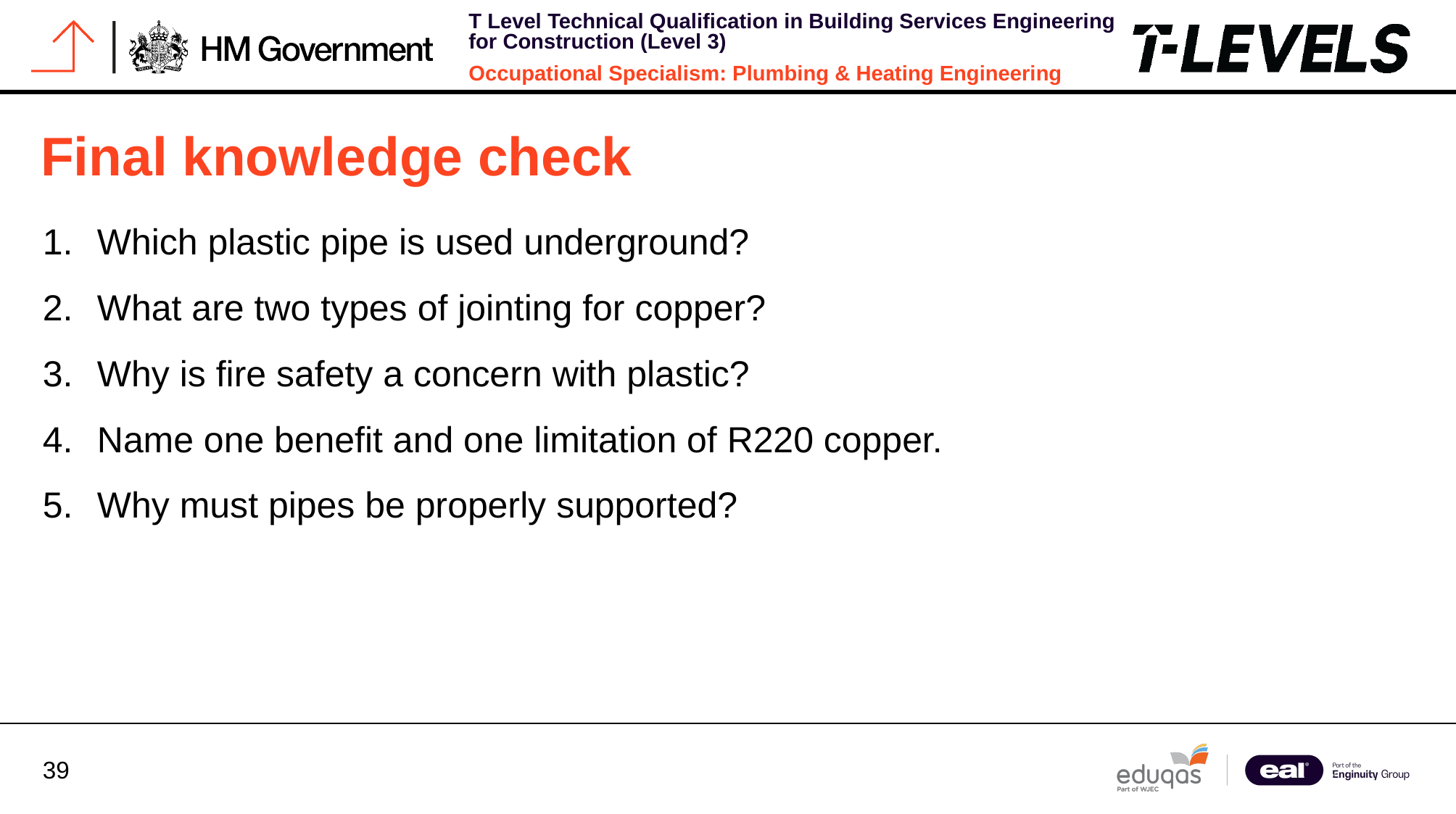

# Final knowledge check
Which plastic pipe is used underground?
What are two types of jointing for copper?
Why is fire safety a concern with plastic?
Name one benefit and one limitation of R220 copper.
Why must pipes be properly supported?